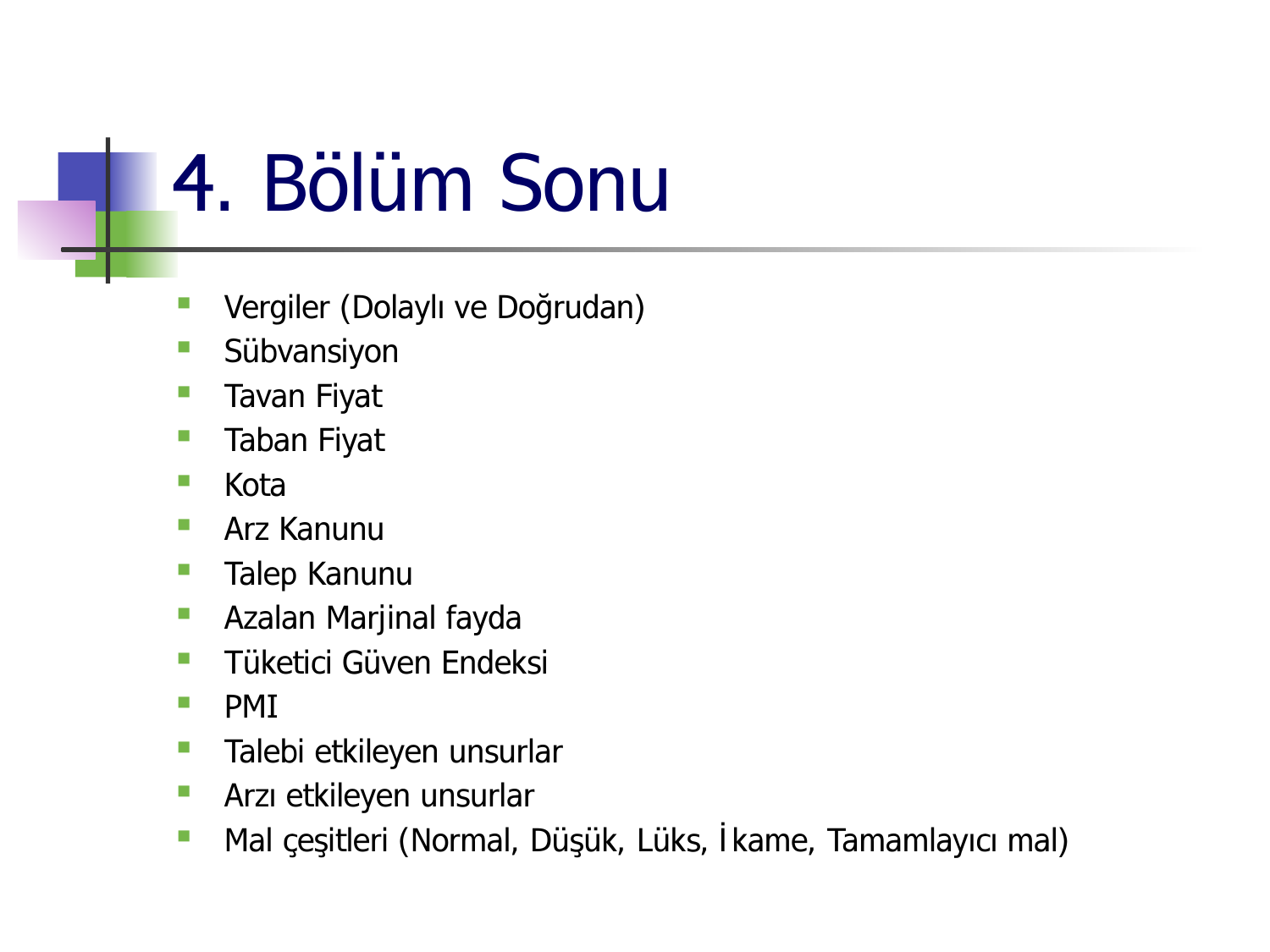

# 4. Bölüm Sonu
Vergiler (Dolaylı ve Doğrudan)
Sübvansiyon
Tavan Fiyat
Taban Fiyat
Kota
Arz Kanunu
Talep Kanunu
Azalan Marjinal fayda
Tüketici Güven Endeksi
PMI
Talebi etkileyen unsurlar
Arzı etkileyen unsurlar
Mal çeşitleri (Normal, Düşük, Lüks, İkame, Tamamlayıcı mal)